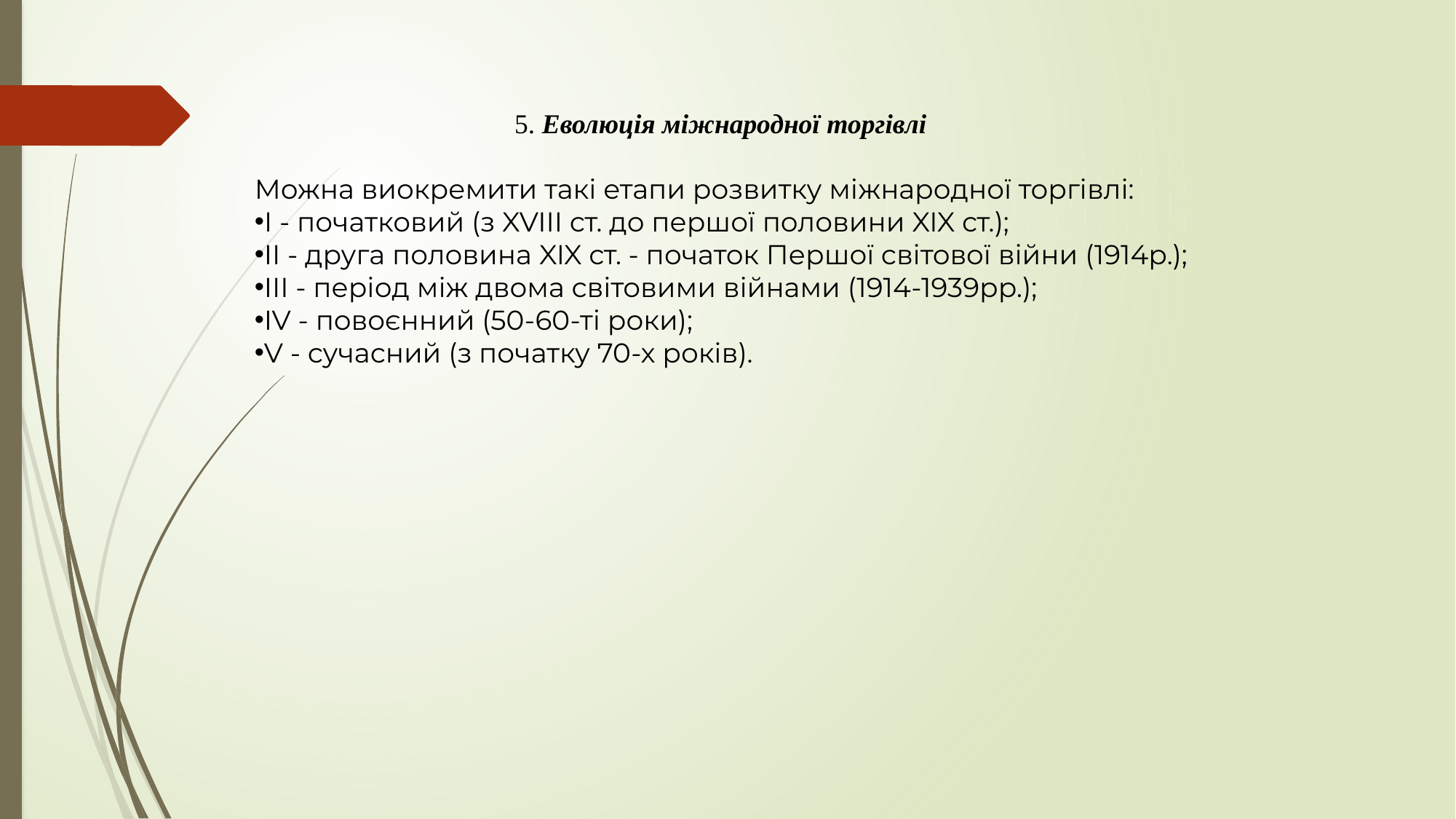

5. Еволюція міжнародної торгівлі

Можна виокремити такі етапи розвитку міжнародної торгівлі:
І - початковий (з XVIII ст. до першої половини XIX ст.);
II - друга половина XIX ст. - початок Першої світової війни (1914р.);
III - період між двома світовими війнами (1914-1939рр.);
IV - повоєнний (50-60-ті роки);
V - сучасний (з початку 70-х років).